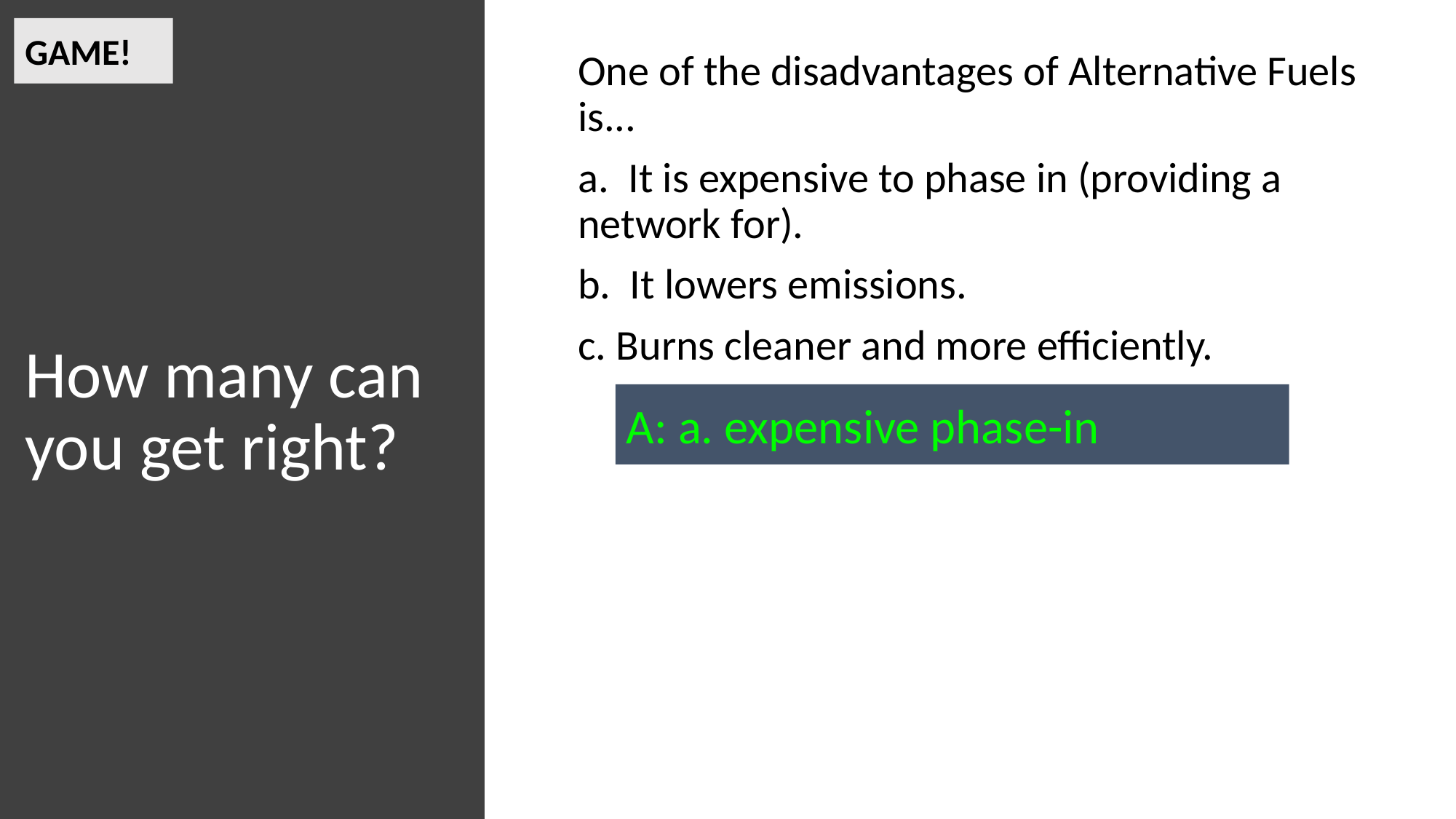

GAME!
# How many can you get right?
One of the disadvantages of Alternative Fuels is...
a.  It is expensive to phase in (providing a network for).
b.  It lowers emissions.
c. Burns cleaner and more efficiently.

A: a. expensive phase-in